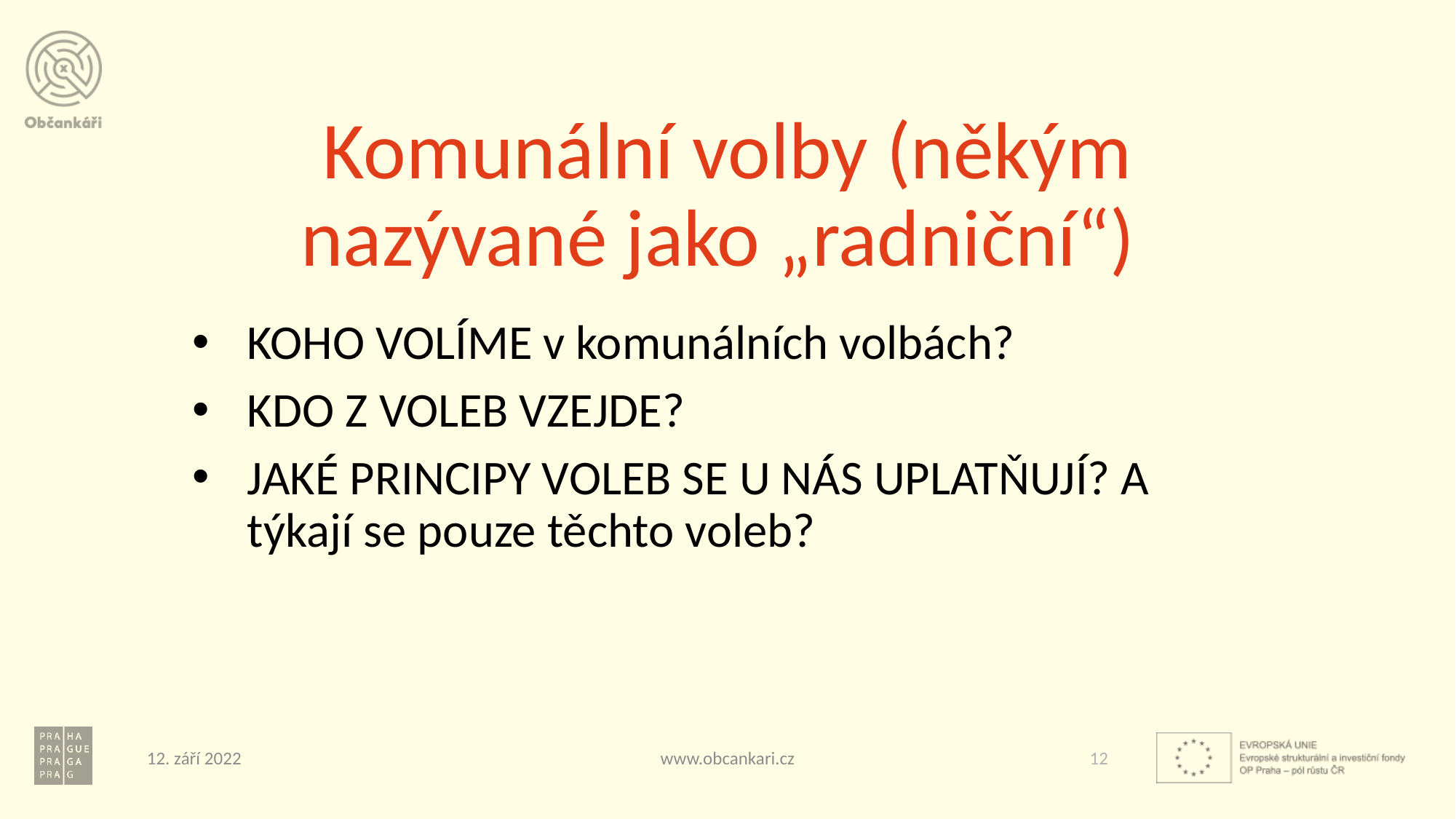

# Komunální volby (někým nazývané jako „radniční“)
KOHO VOLÍME v komunálních volbách?
KDO Z VOLEB VZEJDE?
JAKÉ PRINCIPY VOLEB SE U NÁS UPLATŇUJÍ? A týkají se pouze těchto voleb?
12. září 2022
www.obcankari.cz
12